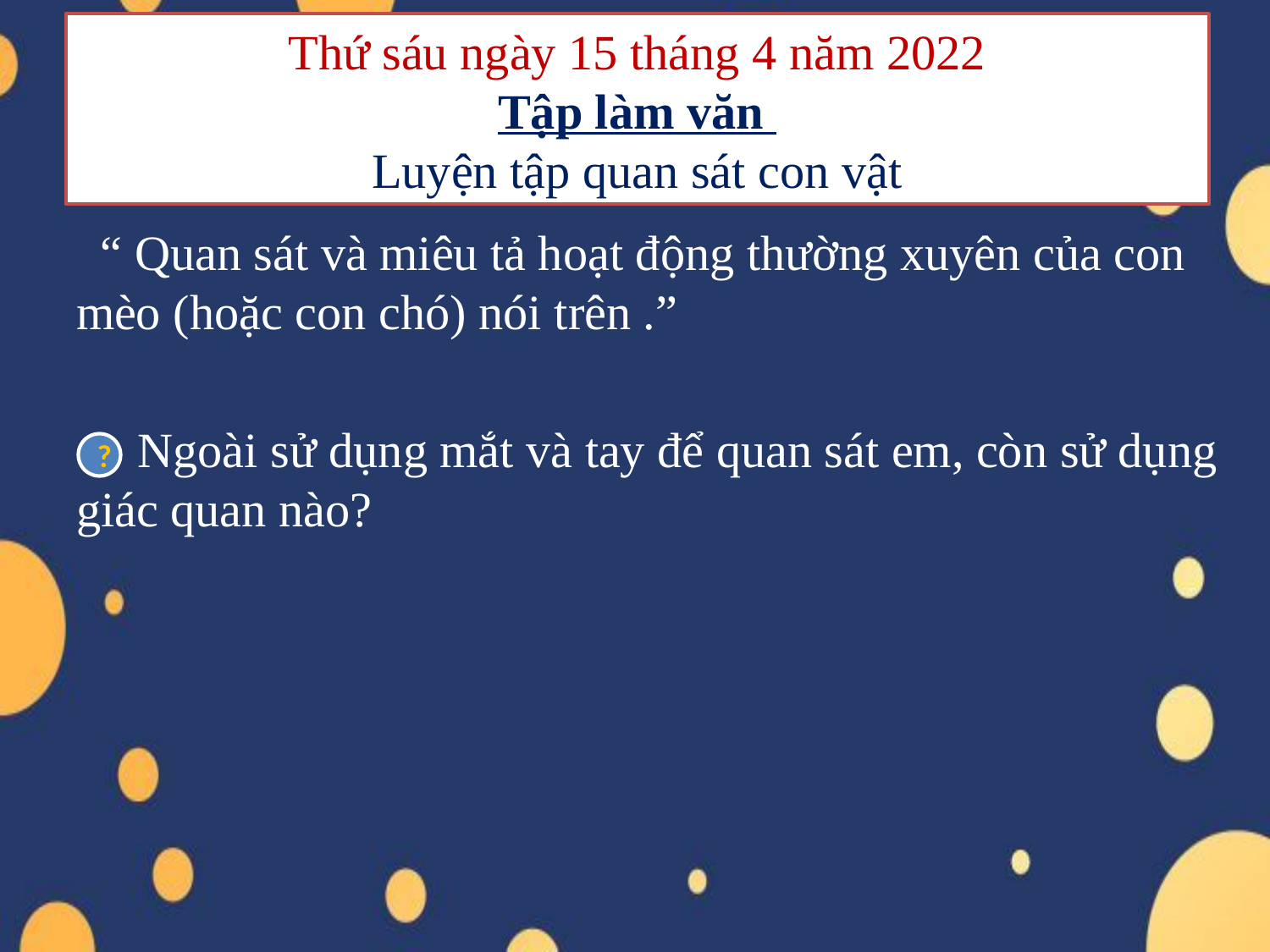

# Thứ sáu ngày 15 tháng 4 năm 2022 Tập làm văn Luyện tập quan sát con vật
  “ Quan sát và miêu tả hoạt động thường xuyên của con mèo (hoặc con chó) nói trên .”

     Ngoài sử dụng mắt và tay để quan sát em, còn sử dụng giác quan nào?
?